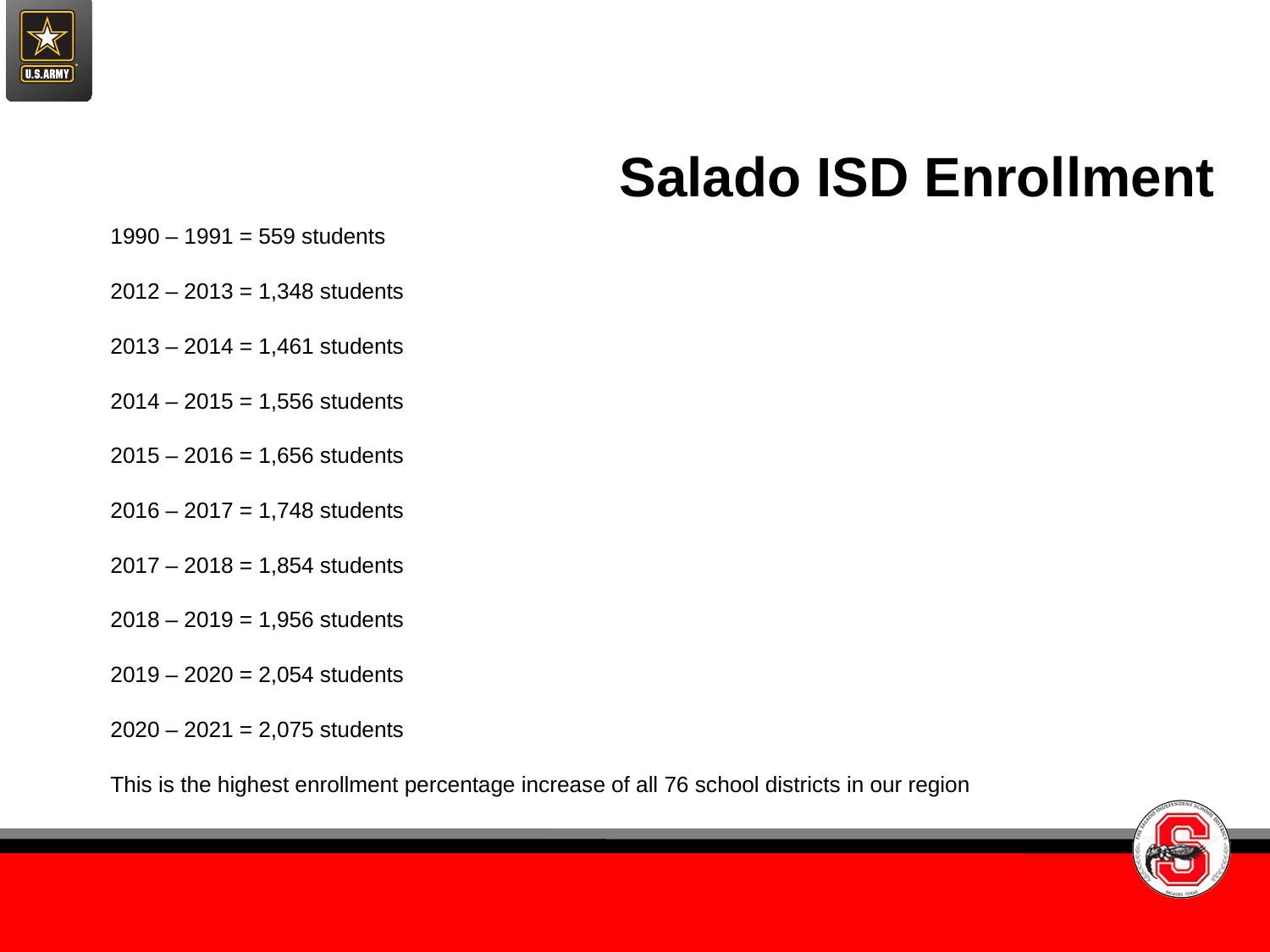

# Salado ISD Enrollment
1990 – 1991 = 559 students

2012 – 2013 = 1,348 students

2013 – 2014 = 1,461 students

2014 – 2015 = 1,556 students

2015 – 2016 = 1,656 students

2016 – 2017 = 1,748 students

2017 – 2018 = 1,854 students

2018 – 2019 = 1,956 students

2019 – 2020 = 2,054 students

2020 – 2021 = 2,075 students

This is the highest enrollment percentage increase of all 76 school districts in our region